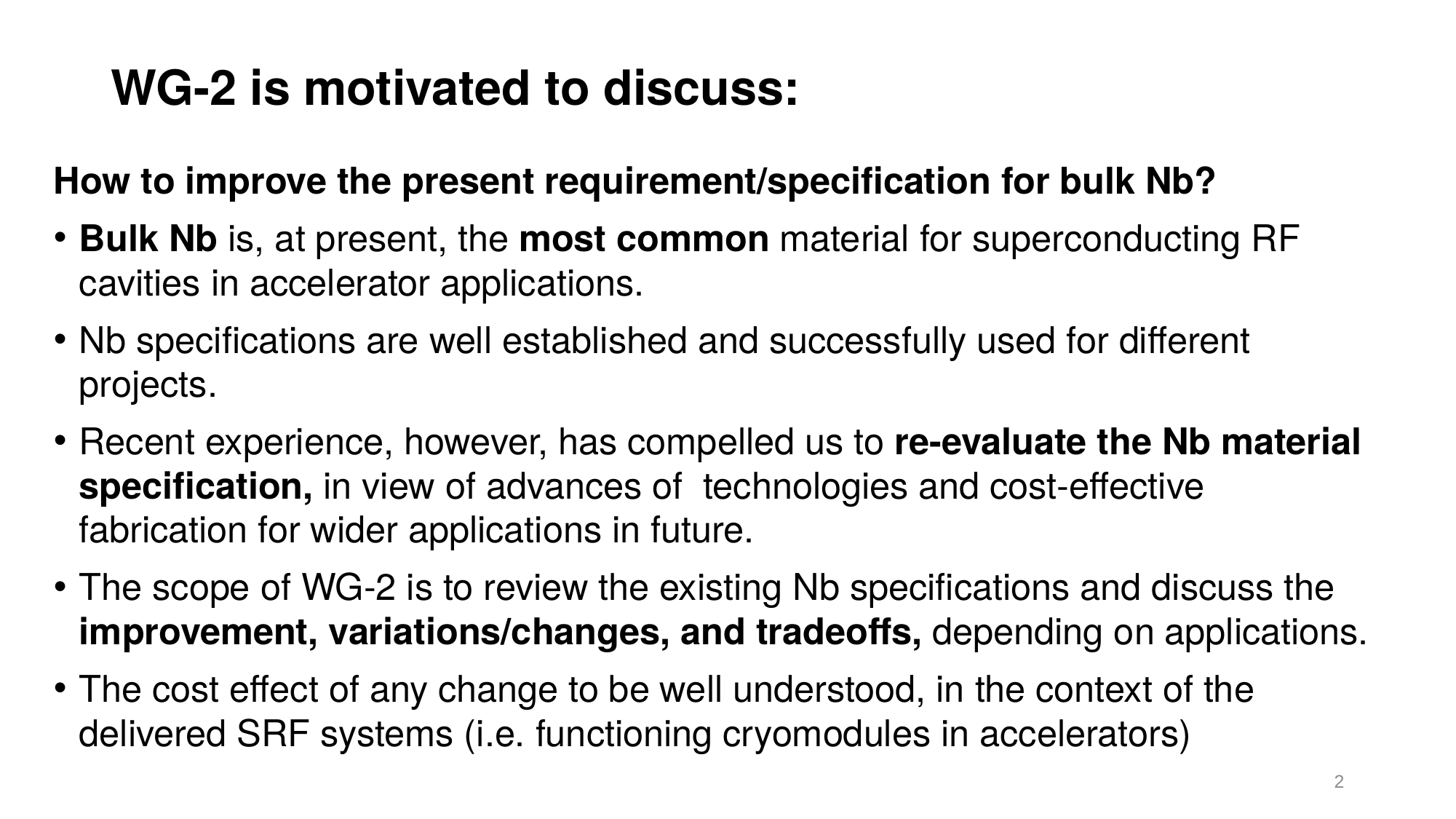

# WG-2 is motivated to discuss:
How to improve the present requirement/specification for bulk Nb?
Bulk Nb is, at present, the most common material for superconducting RF cavities in accelerator applications.
Nb specifications are well established and successfully used for different projects.
Recent experience, however, has compelled us to re-evaluate the Nb material specification, in view of advances of  technologies and cost-effective fabrication for wider applications in future.
The scope of WG-2 is to review the existing Nb specifications and discuss the improvement, variations/changes, and tradeoffs, depending on applications.
The cost effect of any change to be well understood, in the context of the delivered SRF systems (i.e. functioning cryomodules in accelerators)

2